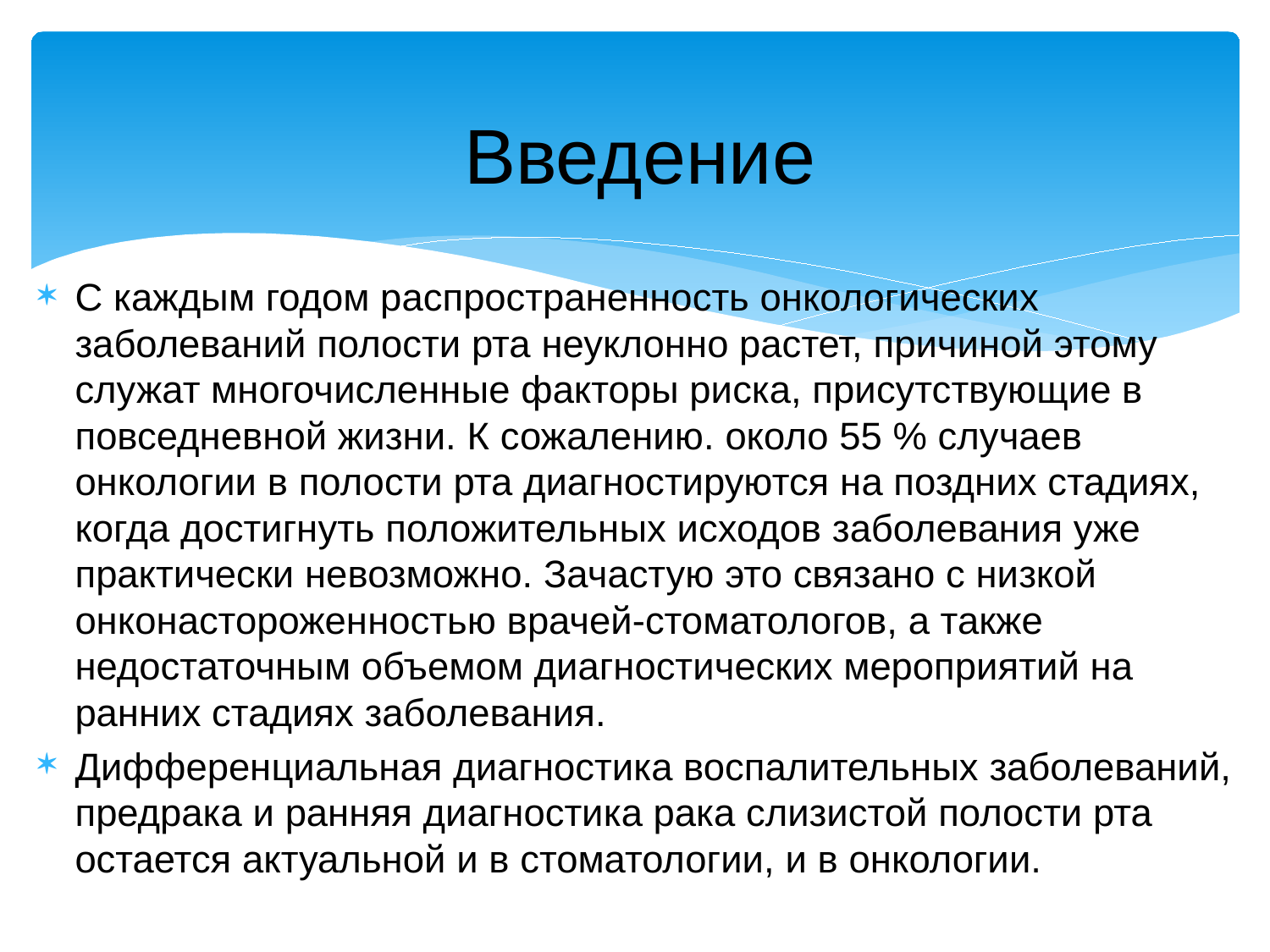

# Введение
C каждым годом распространенность онкологических заболеваний полости рта неуклонно растет, причиной этому служат многочисленные факторы риска, присутствующие в повседневной жизни. К сожалению. около 55 % случаев онкологии в полости рта диагностируются на поздних стадиях, когда достигнуть положительных исходов заболевания уже практически невозможно. Зачастую это связано с низкой онконастороженностью врачей-стоматологов, а также недостаточным объемом диагностических мероприятий на ранних стадиях заболевания.
Дифференциальная диагностика воспалительных заболеваний, предрака и ранняя диагностика рака слизистой полости рта  остается актуальной и в стоматологии, и в онкологии.